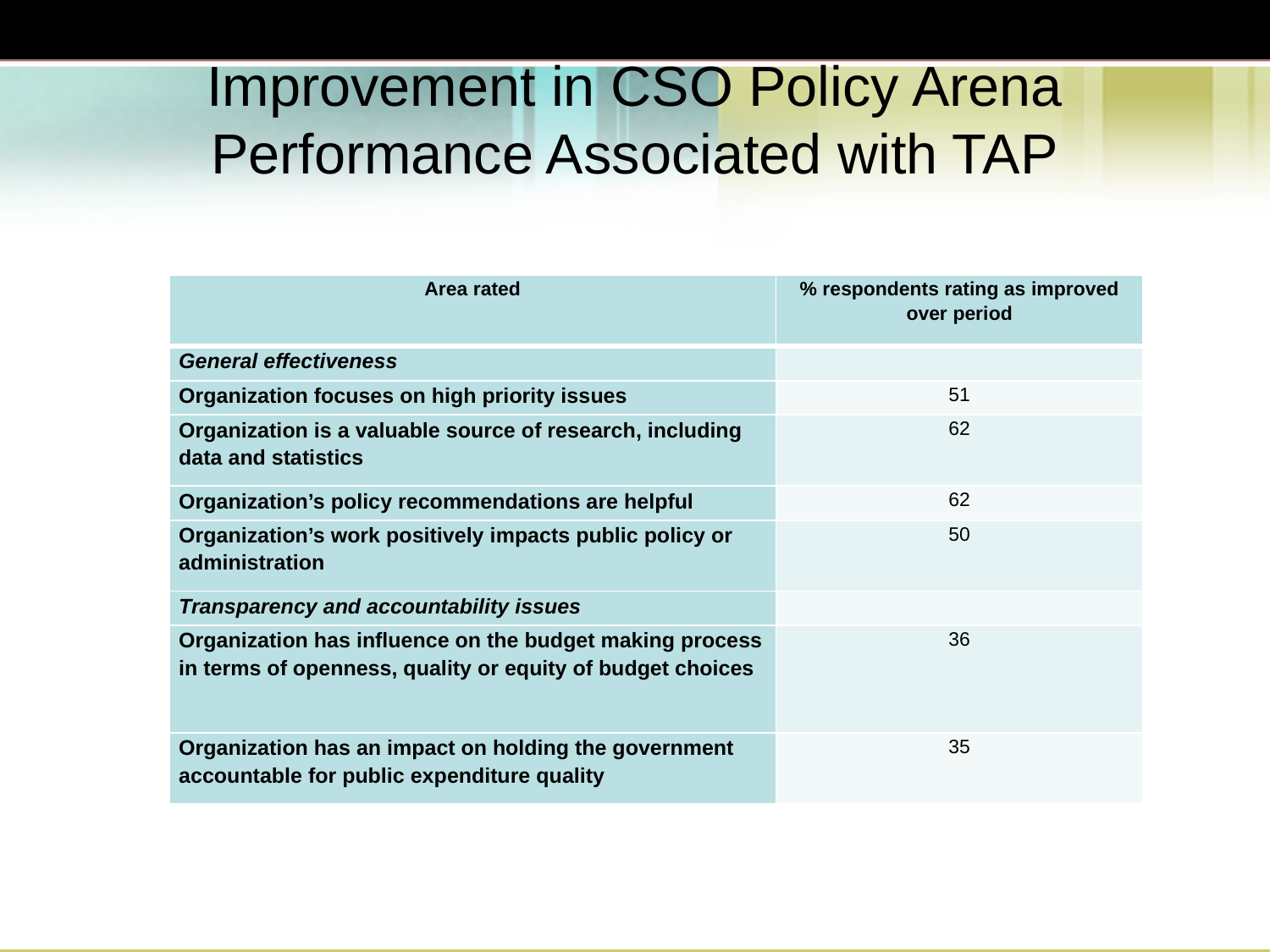

# Improvement in CSO Policy Arena Performance Associated with TAP
| Area rated | % respondents rating as improved over period |
| --- | --- |
| General effectiveness |  |
| Organization focuses on high priority issues | 51 |
| Organization is a valuable source of research, including data and statistics | 62 |
| Organization’s policy recommendations are helpful | 62 |
| Organization’s work positively impacts public policy or administration | 50 |
| Transparency and accountability issues |  |
| Organization has influence on the budget making process in terms of openness, quality or equity of budget choices | 36 |
| Organization has an impact on holding the government accountable for public expenditure quality | 35 |